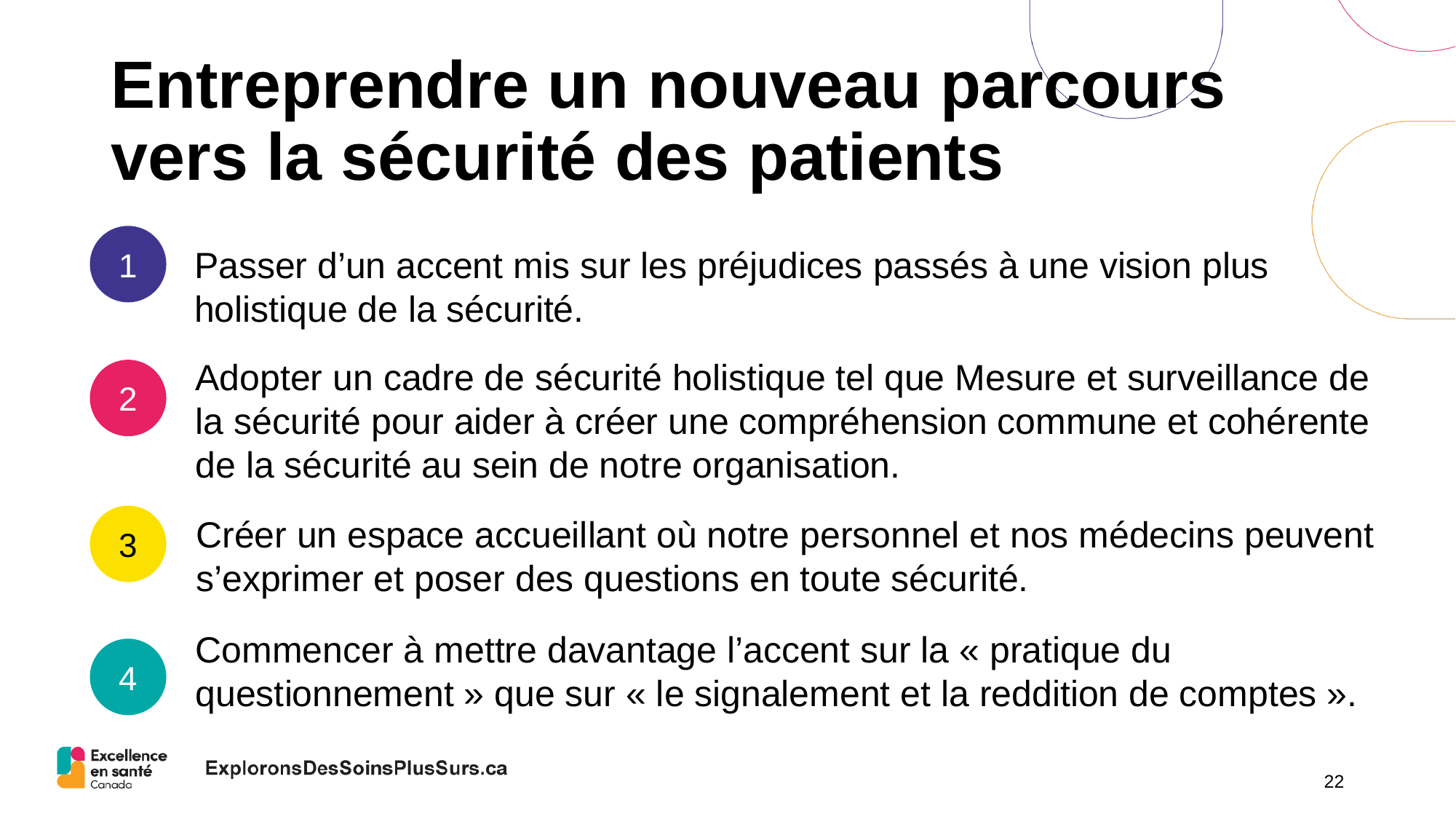

# Entreprendre un nouveau parcours vers la sécurité des patients
1
Passer d’un accent mis sur les préjudices passés à une vision plus holistique de la sécurité.
Adopter un cadre de sécurité holistique tel que Mesure et surveillance de la sécurité pour aider à créer une compréhension commune et cohérente de la sécurité au sein de notre organisation.
2
3
Créer un espace accueillant où notre personnel et nos médecins peuvent s’exprimer et poser des questions en toute sécurité.
Commencer à mettre davantage l’accent sur la « pratique du questionnement » que sur « le signalement et la reddition de comptes ».
4
22